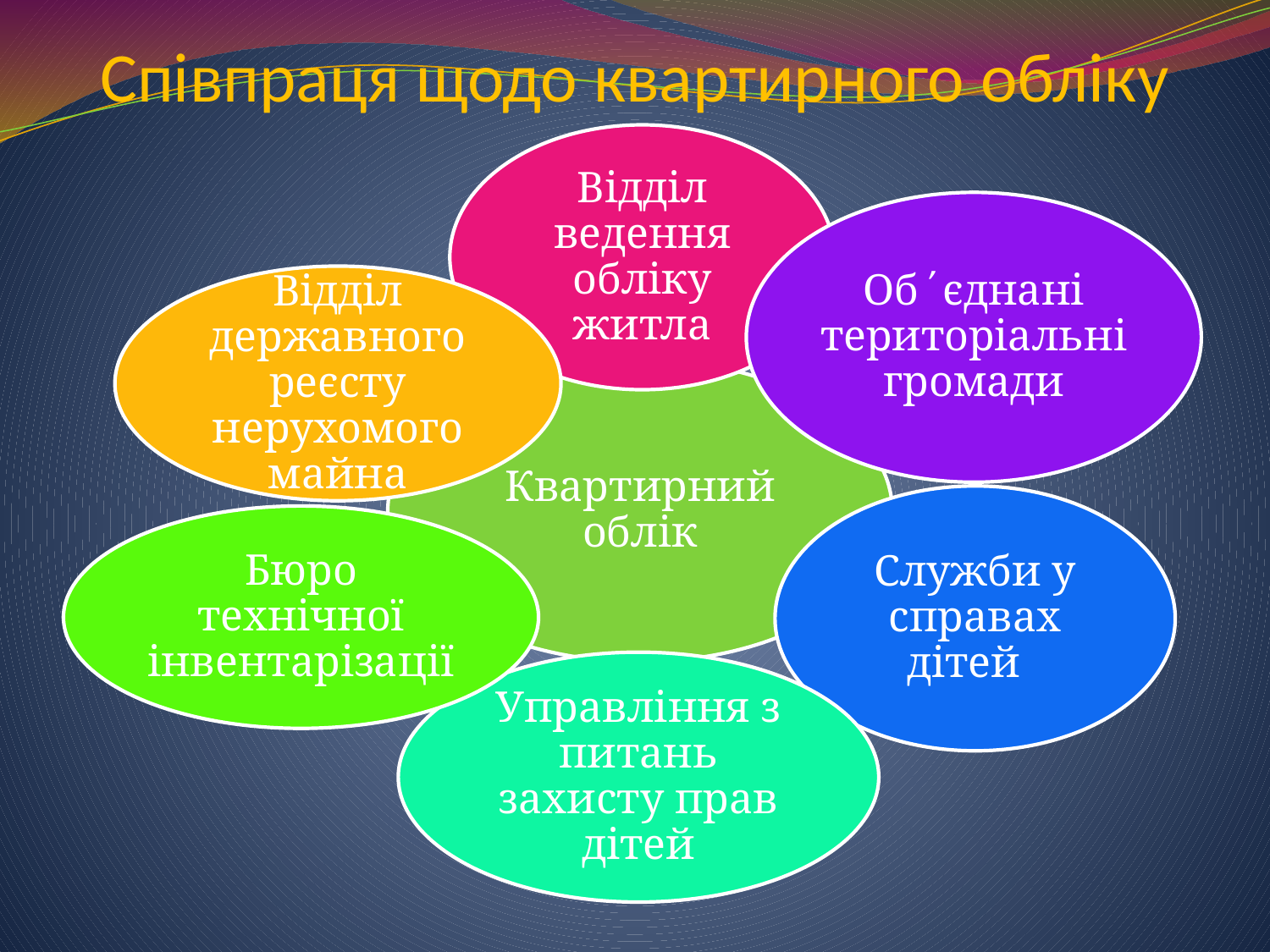

# Співпраця щодо квартирного обліку
Квартирний облік

Відділ ведення обліку житла

Об΄єднані територіальні громади

Служби у справах дітей

Управління з питань захисту прав дітей

Бюро технічної інвентарізації

Відділ державного реєсту нерухомого майна